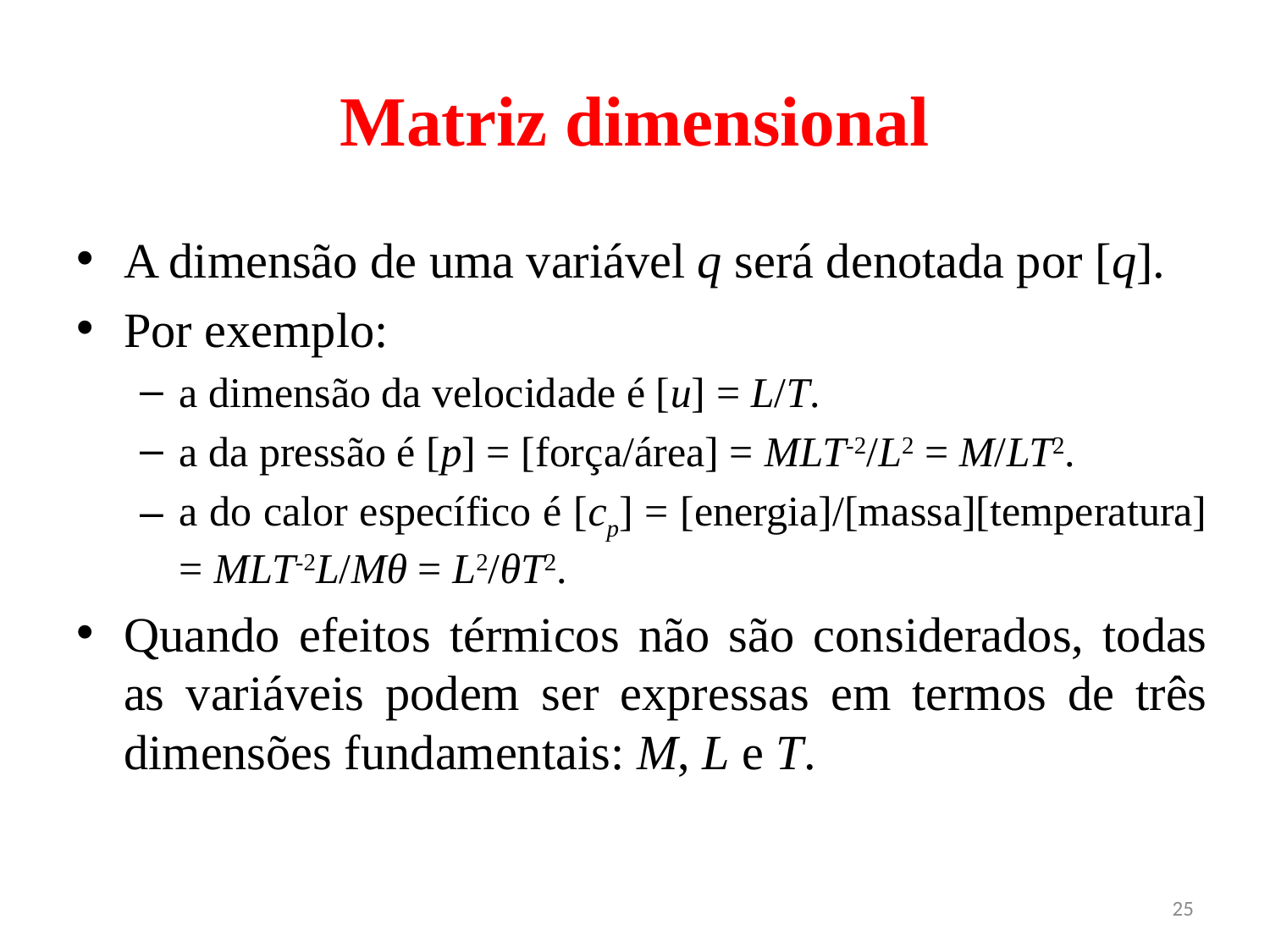

# Matriz dimensional
A dimensão de uma variável q será denotada por [q].
Por exemplo:
a dimensão da velocidade é [u] = L/T.
a da pressão é [p] = [força/área] = MLT-2/L2 = M/LT2.
a do calor específico é [cp] = [energia]/[massa][temperatura] = MLT-2L/Mθ = L2/θT2.
Quando efeitos térmicos não são considerados, todas as variáveis podem ser expressas em termos de três dimensões fundamentais: M, L e T.
25